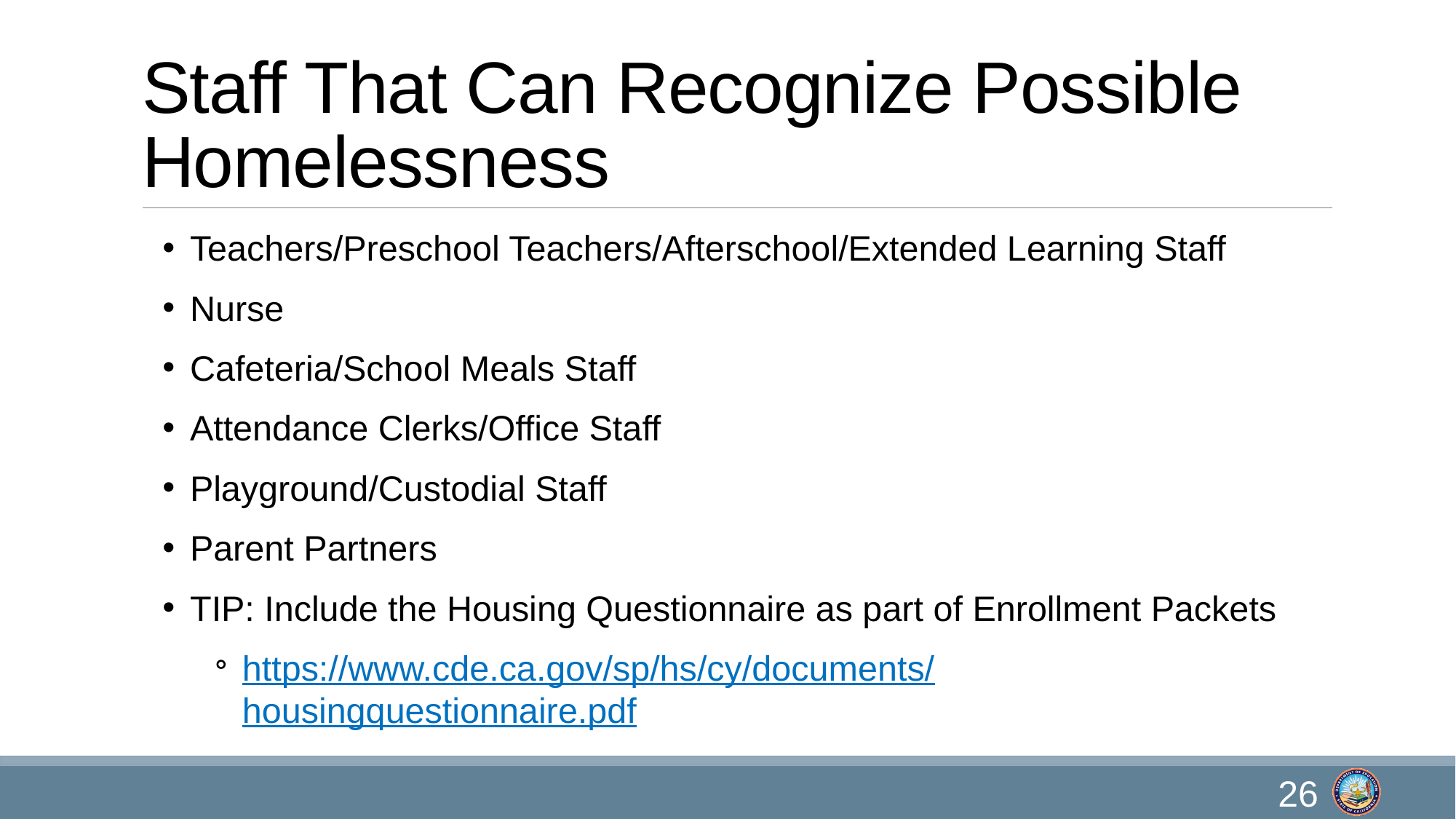

# Staff That Can Recognize Possible Homelessness
Teachers/Preschool Teachers/Afterschool/Extended Learning Staff
Nurse
Cafeteria/School Meals Staff
Attendance Clerks/Office Staff
Playground/Custodial Staff
Parent Partners
TIP: Include the Housing Questionnaire as part of Enrollment Packets
https://www.cde.ca.gov/sp/hs/cy/documents/
housingquestionnaire.pdf

26